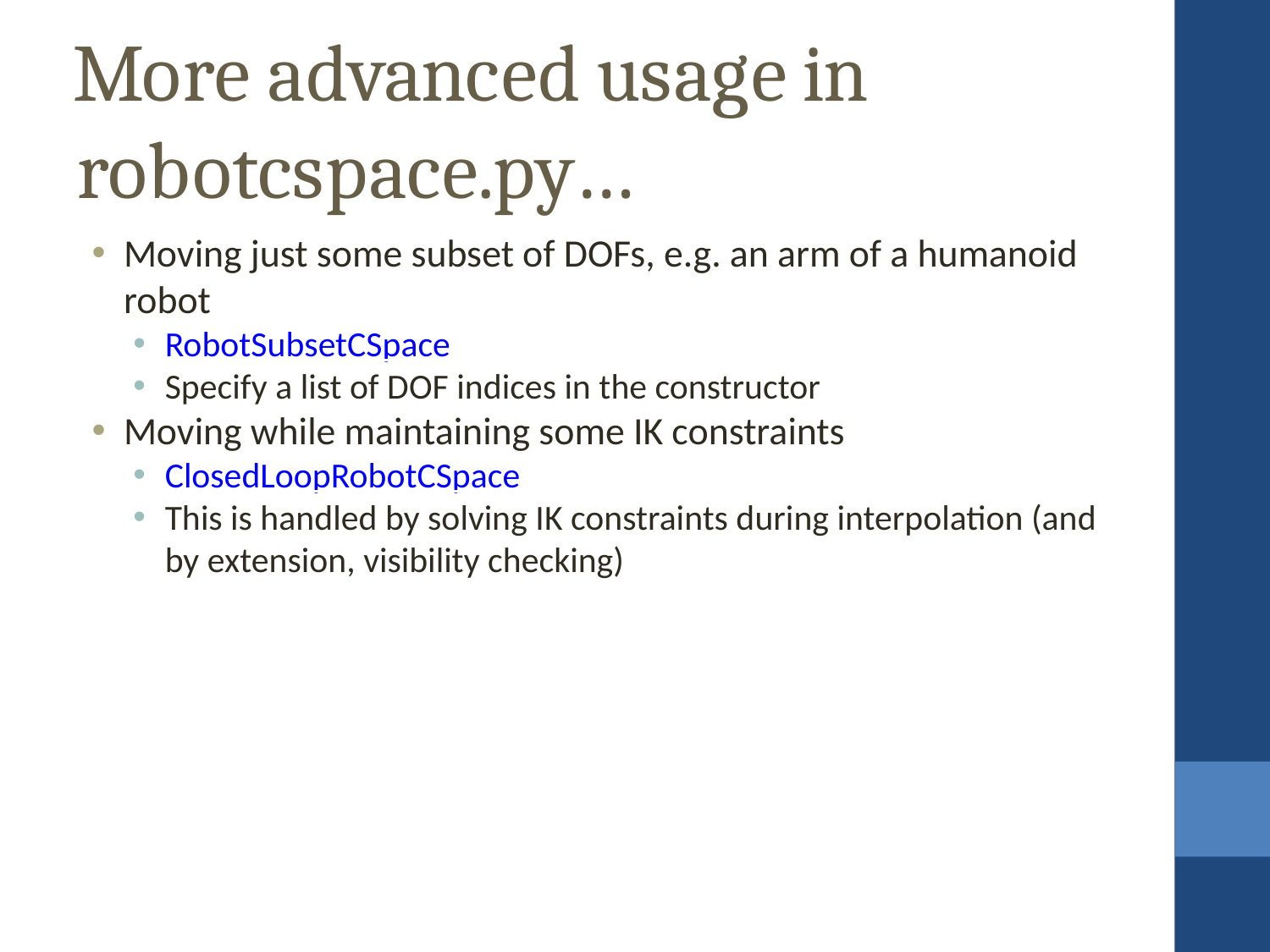

More advanced usage in robotcspace.py…
Moving just some subset of DOFs, e.g. an arm of a humanoid robot
RobotSubsetCSpace
Specify a list of DOF indices in the constructor
Moving while maintaining some IK constraints
ClosedLoopRobotCSpace
This is handled by solving IK constraints during interpolation (and by extension, visibility checking)